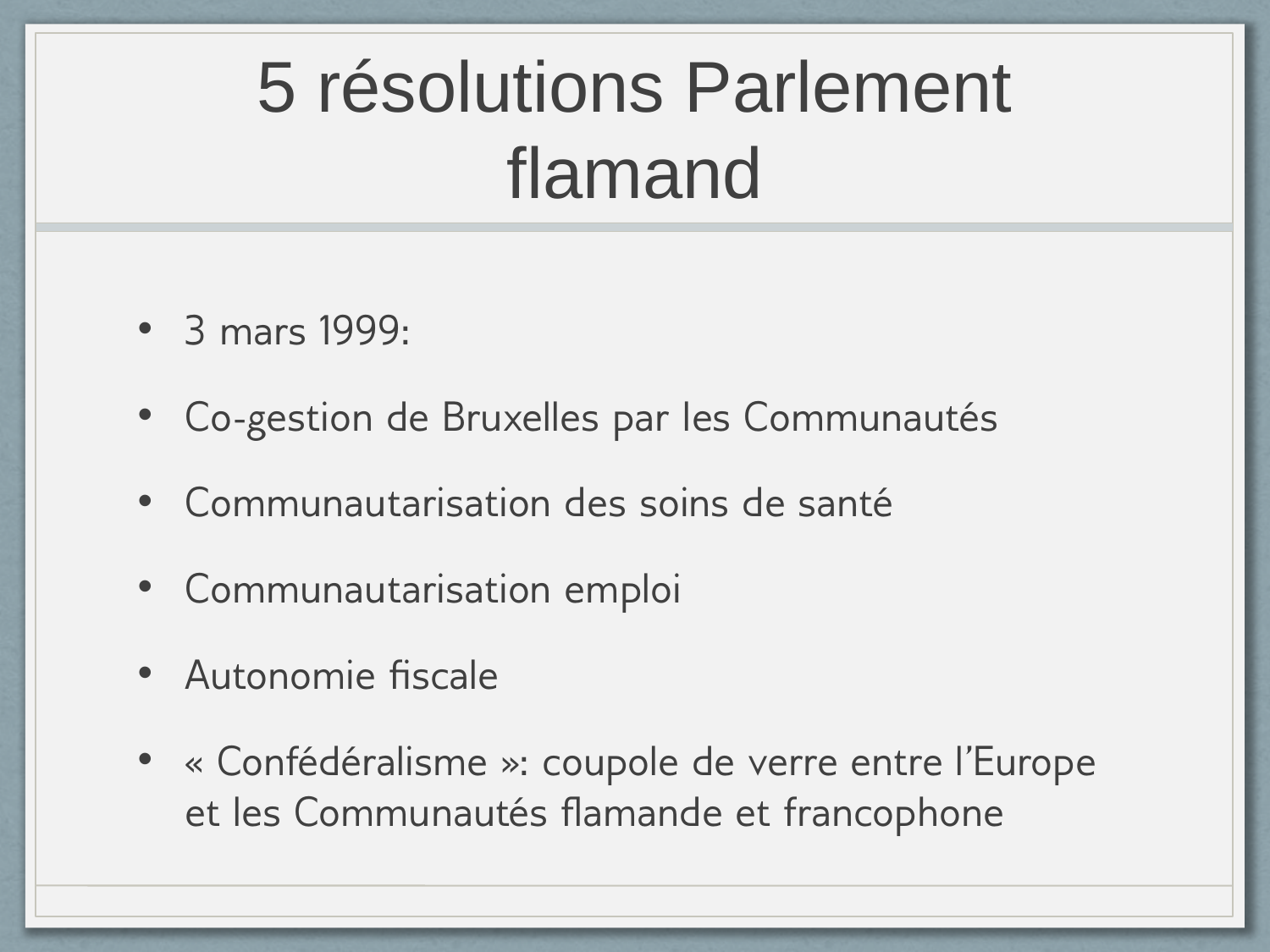

# 5 résolutions Parlement flamand
3 mars 1999:
Co-gestion de Bruxelles par les Communautés
Communautarisation des soins de santé
Communautarisation emploi
Autonomie fiscale
« Confédéralisme »: coupole de verre entre l’Europe et les Communautés flamande et francophone